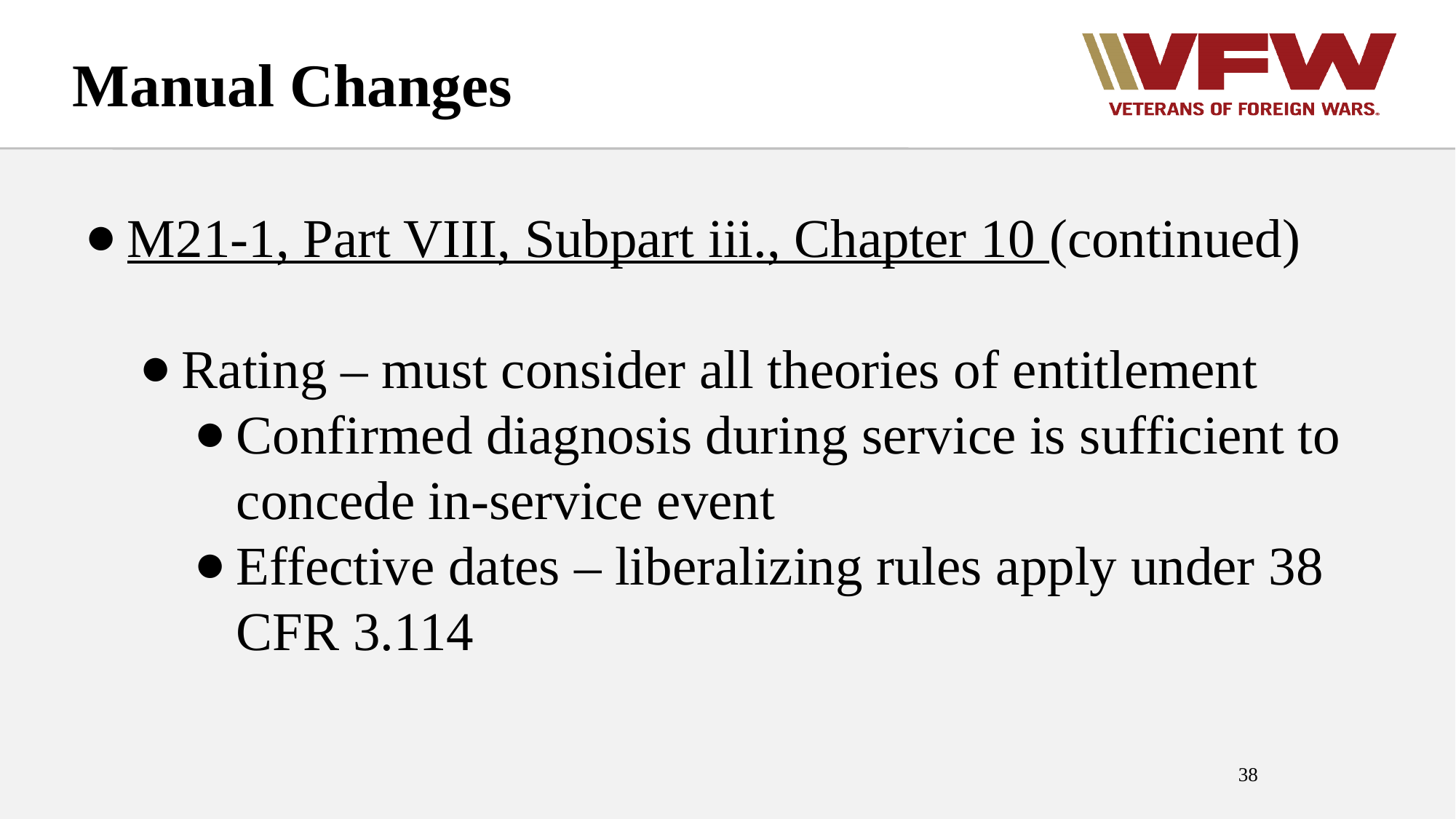

# Manual Changes
M21-1, Part VIII, Subpart iii., Chapter 10 (continued)

Rating – must consider all theories of entitlement
Confirmed diagnosis during service is sufficient to concede in-service event
Effective dates – liberalizing rules apply under 38 CFR 3.114

38